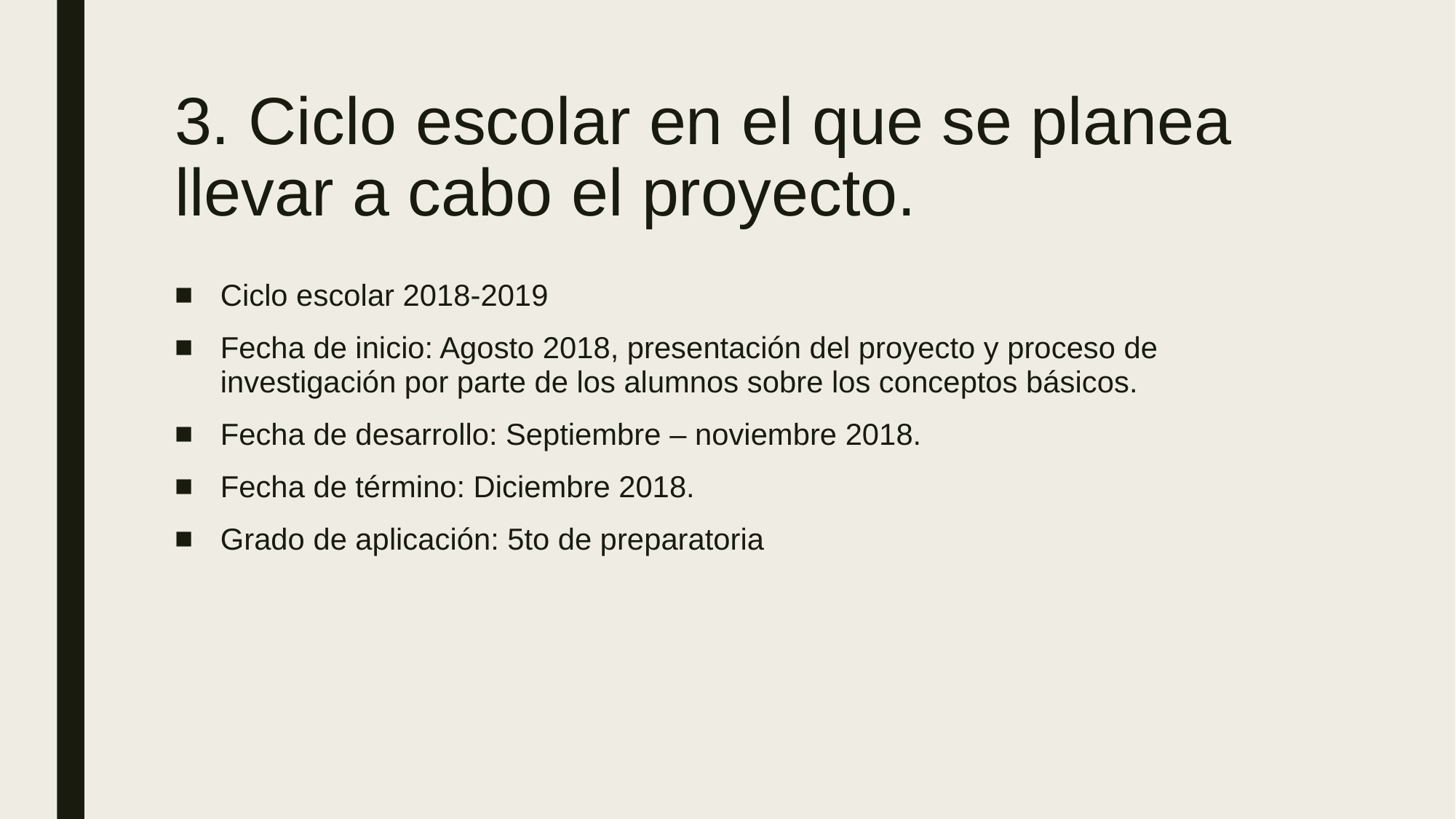

# 3. Ciclo escolar en el que se planea llevar a cabo el proyecto.
Ciclo escolar 2018-2019
Fecha de inicio: Agosto 2018, presentación del proyecto y proceso de investigación por parte de los alumnos sobre los conceptos básicos.
Fecha de desarrollo: Septiembre – noviembre 2018.
Fecha de término: Diciembre 2018.
Grado de aplicación: 5to de preparatoria